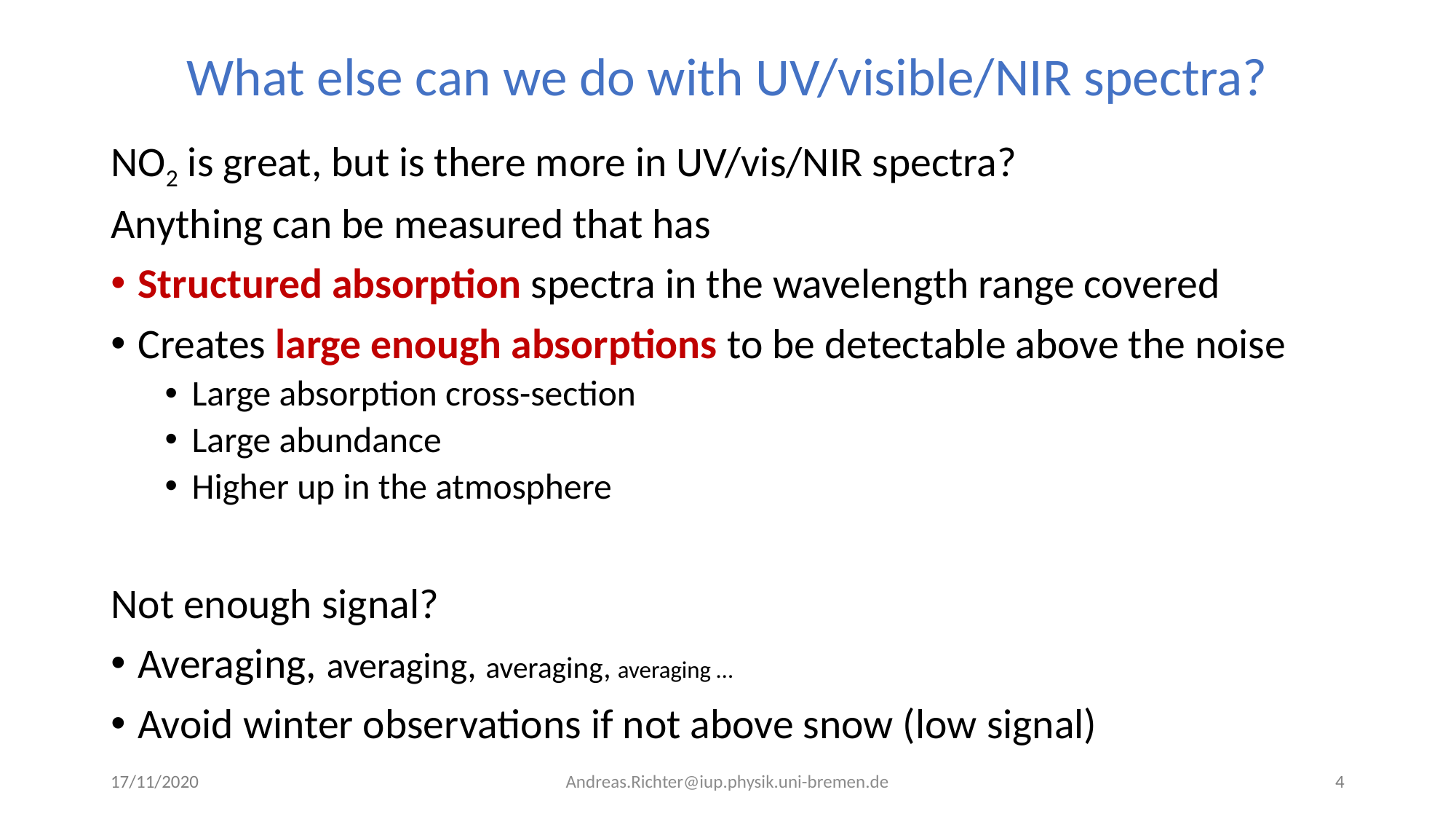

# What else can we do with UV/visible/NIR spectra?
NO2 is great, but is there more in UV/vis/NIR spectra?
Anything can be measured that has
Structured absorption spectra in the wavelength range covered
Creates large enough absorptions to be detectable above the noise
Large absorption cross-section
Large abundance
Higher up in the atmosphere

Not enough signal?
Averaging, averaging, averaging, averaging …
Avoid winter observations if not above snow (low signal)

Andreas.Richter@iup.physik.uni-bremen.de